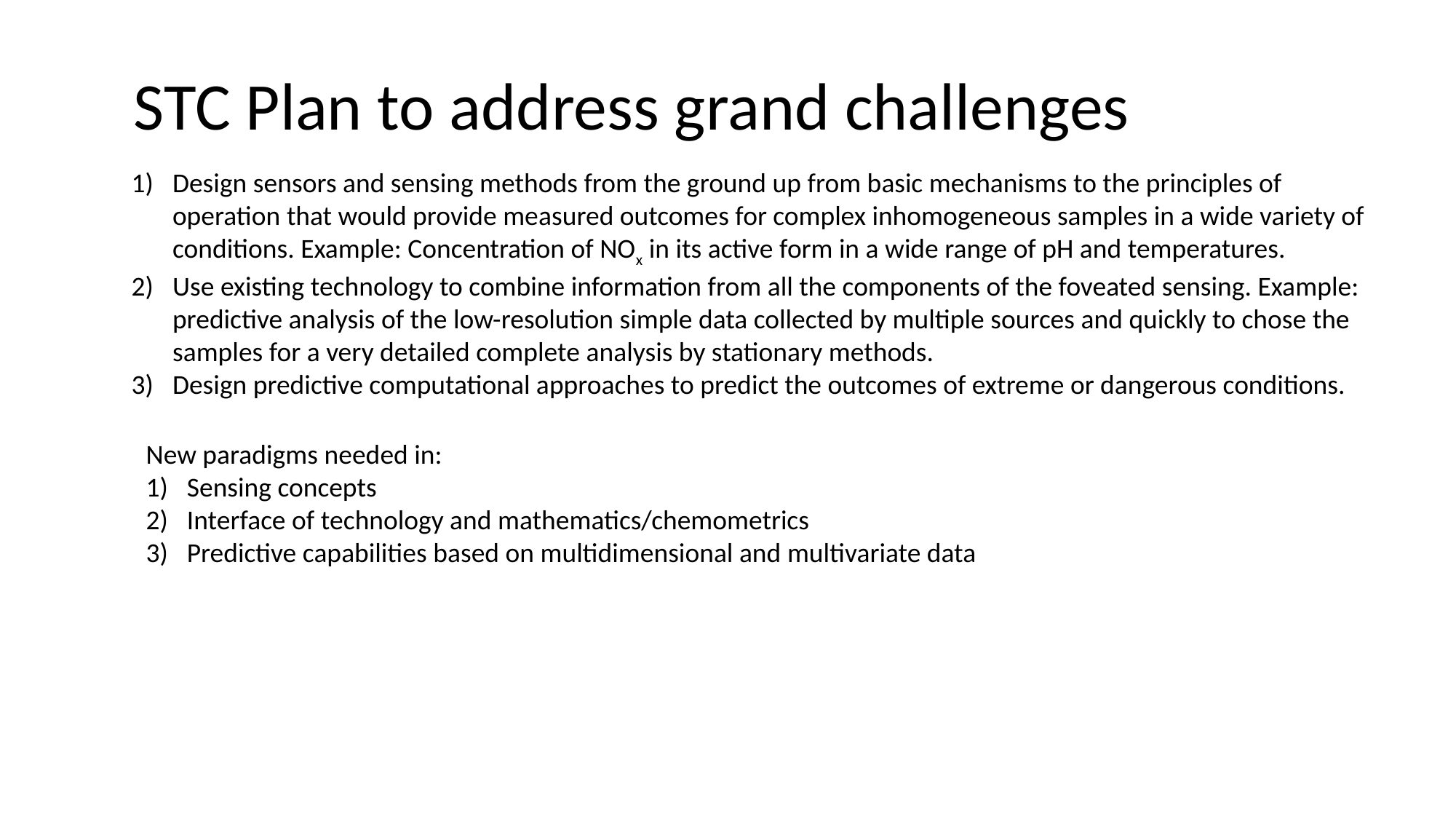

# STC Plan to address grand challenges
Design sensors and sensing methods from the ground up from basic mechanisms to the principles of operation that would provide measured outcomes for complex inhomogeneous samples in a wide variety of conditions. Example: Concentration of NOx in its active form in a wide range of pH and temperatures.
Use existing technology to combine information from all the components of the foveated sensing. Example: predictive analysis of the low-resolution simple data collected by multiple sources and quickly to chose the samples for a very detailed complete analysis by stationary methods.
Design predictive computational approaches to predict the outcomes of extreme or dangerous conditions.
New paradigms needed in:
Sensing concepts
Interface of technology and mathematics/chemometrics
Predictive capabilities based on multidimensional and multivariate data